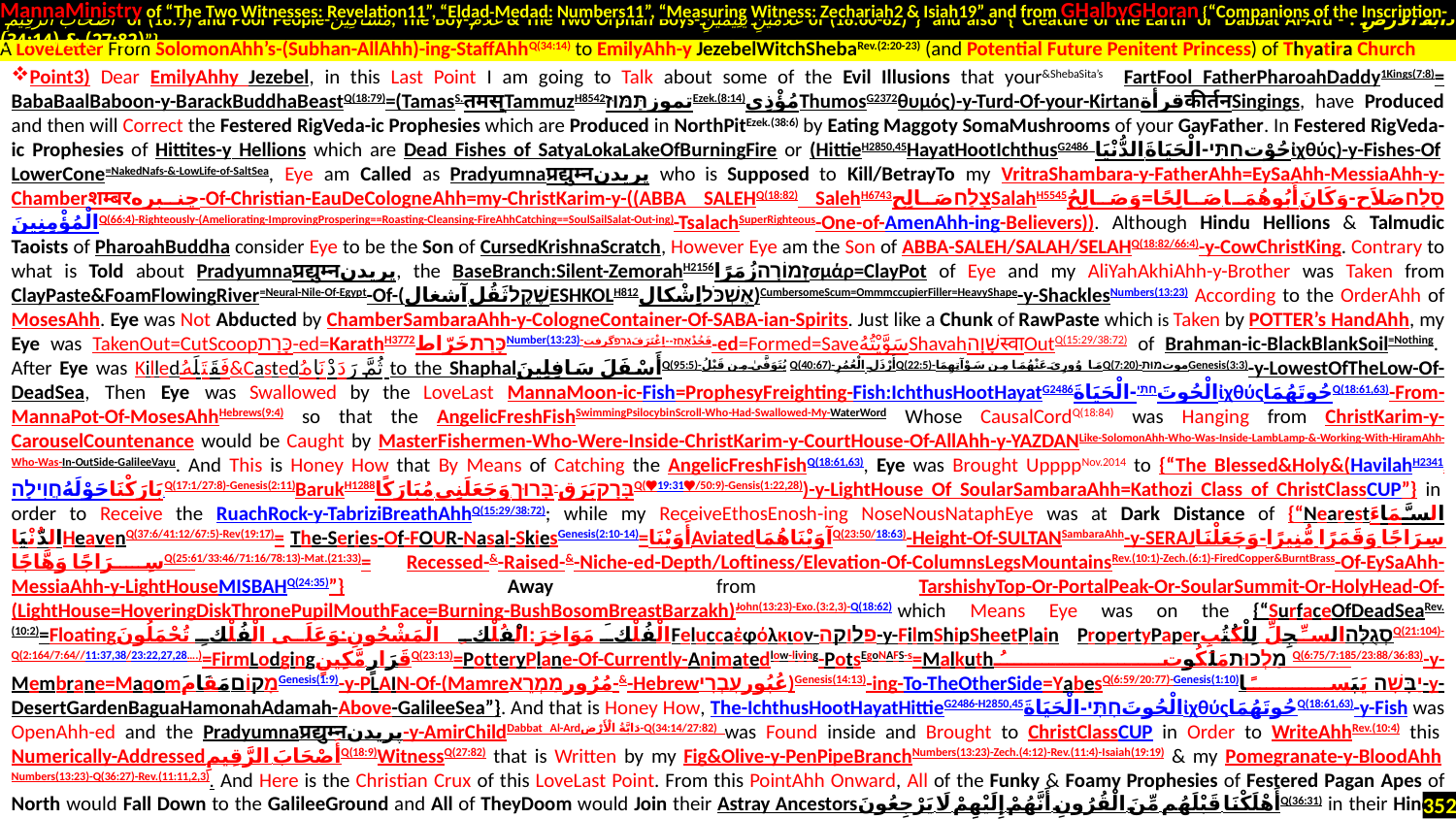

MannaMinistry of “The Two Witnesses: Revelation11”, “Eldad-Medad: Numbers11”, “Measuring Witness: Zechariah2 & Isiah19” and from GHalbyGHoran {“Companions of the Inscription-
 أَصْحَابَ الرَّقِيمِ  of (18:9) and Poor People-مَسَاكِينَ, The Boy-غُلَامُ & The Two Orphan Boys-غُلَامَيْنِ يَتِيمَيْنِ of (18:60-82)”}  and also  {“Creature of the Earth  or  Dabbat Al-Ard - دَابَّةُ الْأَرْضِ : (27:82) & (34:14)”}
.
Point3) Dear EmilyAhhy Jezebel, in this Last Point I am going to Talk about some of the Evil Illusions that your&ShebaSita’s  FartFool FatherPharoahDaddy1Kings(7:8)= BabaBaalBaboon-y-BarackBuddhaBeastQ(18:79)=(TamasS.तमस्TammuzH8542تموزתַּמּוּזEzek.(8:14)مُؤْذِيThumosG2372θυμός)-y-Turd-Of-your-Kirtanقرأةकीर्तनSingings, have Produced and then will Correct the Festered RigVeda-ic Prophesies which are Produced in NorthPitEzek.(38:6) by Eating Maggoty SomaMushrooms of your GayFather. In Festered RigVeda-ic Prophesies of Hittites-y Hellions which are Dead Fishes of SatyaLokaLakeOfBurningFire or (HittieH2850,45HayatHootIchthusG2486 حُوْتחִתִּי-الْحَيَاةَ الدُّنْيَاἰχθύς)-y-Fishes-Of LowerCone=NakedNafs-&-LowLife-of-SaltSea, Eye am Called as Pradyumnaप्रद्युम्नپریدن who is Supposed to Kill/BetrayTo my VritraShambara-y-FatherAhh=EySaAhh-MessiaAhh-y-Chamberशम्बरچنبره-Of-Christian-EauDeCologneAhh=my-ChristKarim-y-((ABBA SALEHQ(18:82) SalehH6743צָלַחصَالِحSalahH5545סָלַחصَلاَح-وَكَانَ أَبُوهُمَا صَالِحًا=وَصَالِحُ الْمُؤْمِنِينَQ(66:4)-Righteously-(Ameliorating-ImprovingProspering==Roasting-Cleansing-FireAhhCatching==SoulSailSalat-Out-ing)-TsalachSuperRighteous-One-of-AmenAhh-ing-Believers)). Although Hindu Hellions & Talmudic Taoists of PharoahBuddha consider Eye to be the Son of CursedKrishnaScratch, However Eye am the Son of ABBA-SALEH/SALAH/SELAHQ(18:82/66:4)-y-CowChristKing. Contrary to what is Told about Pradyumnaप्रद्युम्नپریدن, the BaseBranch:Silent-ZemorahH2156זְמוֹרָהزُمَرًاσμάρ=ClayPot of Eye and my AliYahAkhiAhh-y-Brother was Taken from ClayPaste&FoamFlowingRiver=Neural-Nile-Of-Egypt-Of-(שֶׁקֶלثَقُل.آشغالESHKOLH812אֶשְׁכֹּלاِشْكال)CumbersomeScum=OmmmccupierFiller=HeavyShape-y-ShacklesNumbers(13:23) According to the OrderAhh of MosesAhh. Eye was Not Abducted by ChamberSambaraAhh-y-CologneContainer-Of-SABA-ian-Spirits. Just like a Chunk of RawPaste which is Taken by POTTER’s HandAhh, my Eye was TakenOut=CutScoopכָּרַת-ed=KarathH3772כָּרַתخَرّاطNumber(13:23)-فَخُذْאָחַז--اِغْتَرَفَגרפگرفت-ed=Formed=SaveسَوَّيْتُهُShavahשָׁוָהस्वाOutQ(15:29/38:72) of Brahman-ic-BlackBlankSoil=Nothing. After Eye was Killedفَقَتَلَهُ&Castedثُمَّ رَدَدْنَاهُ to the Shaphalأَسْفَلَ سَافِلِينَQ(95:5)-يُتَوَفَّىٰ مِن قَبْلُQ(40:67)-أَرْذَلِ الْعُمُرِQ(22:5)-مَا وُورِيَ عَنْهُمَا مِن سَوْآتِهِمَاQ(7:20)-موتמוּתGenesis(3:3)-y-LowestOfTheLow-Of-DeadSea, Then Eye was Swallowed by the LoveLast MannaMoon-ic-Fish=ProphesyFreighting-Fish:IchthusHootHayatG2486الْحُوتَחִתִּי-الْحَيَاةَἰχθύςحُوتَهُمَاQ(18:61,63)-From-MannaPot-Of-MosesAhhHebrews(9:4) so that the AngelicFreshFishSwimmingPsilocybinScroll-Who-Had-Swallowed-My-WaterWord Whose CausalCordQ(18:84) was Hanging from ChristKarim-y-CarouselCountenance would be Caught by MasterFishermen-Who-Were-Inside-ChristKarim-y-CourtHouse-Of-AllAhh-y-YAZDANLike-SolomonAhh-Who-Was-Inside-LambLamp-&-Working-With-HiramAhh-Who-Was-In-OutSide-GalileeVayu. And This is Honey How that By Means of Catching the AngelicFreshFishQ(18:61,63), Eye was Brought UppppNov.2014 to {“The Blessed&Holy&(HavilahH2341-بَارَكْنَاحَوْلَهُחֲוִילָה.Q(17:1/27:8)-Genesis(2:11)BarukH1288בָּרָקبَرَق-בָּרוּך.وَجَعَلَنِي مُبَارَكًاQ(♥19:31♥/50:9)-Gensis(1:22,28))-y-LightHouse Of SoularSambaraAhh=Kathozi Class of ChristClassCUP”} in order to Receive the RuachRock-y-TabriziBreathAhhQ(15:29/38:72); while my ReceiveEthosEnosh-ing NoseNousNataphEye was at Dark Distance of {“Nearestالسَّمَاءَ الدُّنْيَاHeavenQ(37:6/41:12/67:5)-Rev(19:17)= The-Series-Of-FOUR-Nasal-SkiesGenesis(2:10-14)=أَوَيْنَاAviatedآوَيْنَاهُمَاQ(23:50/18:63)-Height-Of-SULTANSambaraAhh-y-SERAJسِرَاجًا وَقَمَرًا مُّنِيرًا-وَجَعَلْنَا سِرَاجًا وَهَّاجًاQ(25:61/33:46/71:16/78:13)-Mat.(21:33)= Recessed-&-Raised-&-Niche-ed-Depth/Loftiness/Elevation-Of-ColumnsLegsMountainsRev.(10:1)-Zech.(6:1)-FiredCopper&BurntBrass-Of-EySaAhh-MessiaAhh-y-LightHouseMISBAHQ(24:35)”} Away from TarshishyTop-Or-PortalPeak-Or-SoularSummit-Or-HolyHead-Of-(LightHouse=HoveringDiskThronePupilMouthFace=Burning-BushBosomBreastBarzakh)John(13:23)-Exo.(3:2,3)-Q(18:62).which Means Eye was on the {“SurfaceOfDeadSeaRev.(10:2)=Floatingالْفُلْكَ مَوَاخِرَ:الْفُلْكِ الْمَشْحُونِ:وَعَلَى الْفُلْكِ تُحْمَلُونَFeluccaἐφόλκιον-פלוקה-y-FilmShipSheetPlain PropertyPaperסְגֻלָּהالسِّجِلِّ لِلْكُتُبِQ(21:104)-Q(2:164/7:64//11:37,38/23:22,27,28….)=FirmLodgingقَرَارٍ مَّكِينٍQ(23:13)=PotteryPlane-Of-Currently-Animatedlow-living-PotsEgoNAFS-s=Malkuthמַלְכוּתمَلَكُوتُ Q(6:75/7:185/23:88/36:83)-y-Membrane=MaqomמָקוֹםمَقَامَGenesis(1:9)-y-PLAIN-Of-(Mamreمُرُورמַמְרֵא-&-Hebrewعُبُورעִבְרִי)Genesis(14:13)-ing-To-TheOtherSide=YabesQ(6:59/20:77)-Genesis(1:10)יַבָּשָׁה يَبَسًا-y-DesertGardenBaguaHamonahAdamah-Above-GalileeSea”}. And that is Honey How, The-IchthusHootHayatHittieG2486-H2850,45الْحُوتَחִתִּי-الْحَيَاةَἰχθύςحُوتَهُمَاQ(18:61,63)-y-Fish was OpenAhh-ed and the Pradyumnaप्रद्युम्नپریدن-y-AmirChildDabbat Al-Ardدَابَّةُ الْأَرْض-Q(34:14/27:82) was Found inside and Brought to ChristClassCUP in Order to WriteAhhRev.(10:4) this Numerically-Addressedأَصْحَابَ الرَّقِيمِQ(18:9)WitnessQ(27:82) that is Written by my Fig&Olive-y-PenPipeBranchNumbers(13:23)-Zech.(4:12)-Rev.(11:4)-Isaiah(19:19) & my Pomegranate-y-BloodAhh Numbers(13:23)-Q(36:27)-Rev.(11:11,2,3). And Here is the Christian Crux of this LoveLast Point. From this PointAhh Onward, All of the Funky & Foamy Prophesies of Festered Pagan Apes of North would Fall Down to the GalileeGround and All of TheyDoom would Join their Astray Ancestorsأَهْلَكْنَا قَبْلَهُم مِّنَ الْقُرُونِ أَنَّهُمْ إِلَيْهِمْ لَا يَرْجِعُونَQ(36:31) in their Hindu HellDoom. The Nazi Conciousness that Worship a Sodomite Swastika & a Homosexual Human like Barack OmBaMa as its AnuHanuman-y-God does Not Deserve to be Called TalkingHuman.
A LoveLetter From SolomonAhh’s-(Subhan-AllAhh)-ing-StaffAhhQ(34:14) to EmilyAhh-y JezebelWitchShebaRev.(2:20-23) (and Potential Future Penitent Princess) of Thyatira Church
352